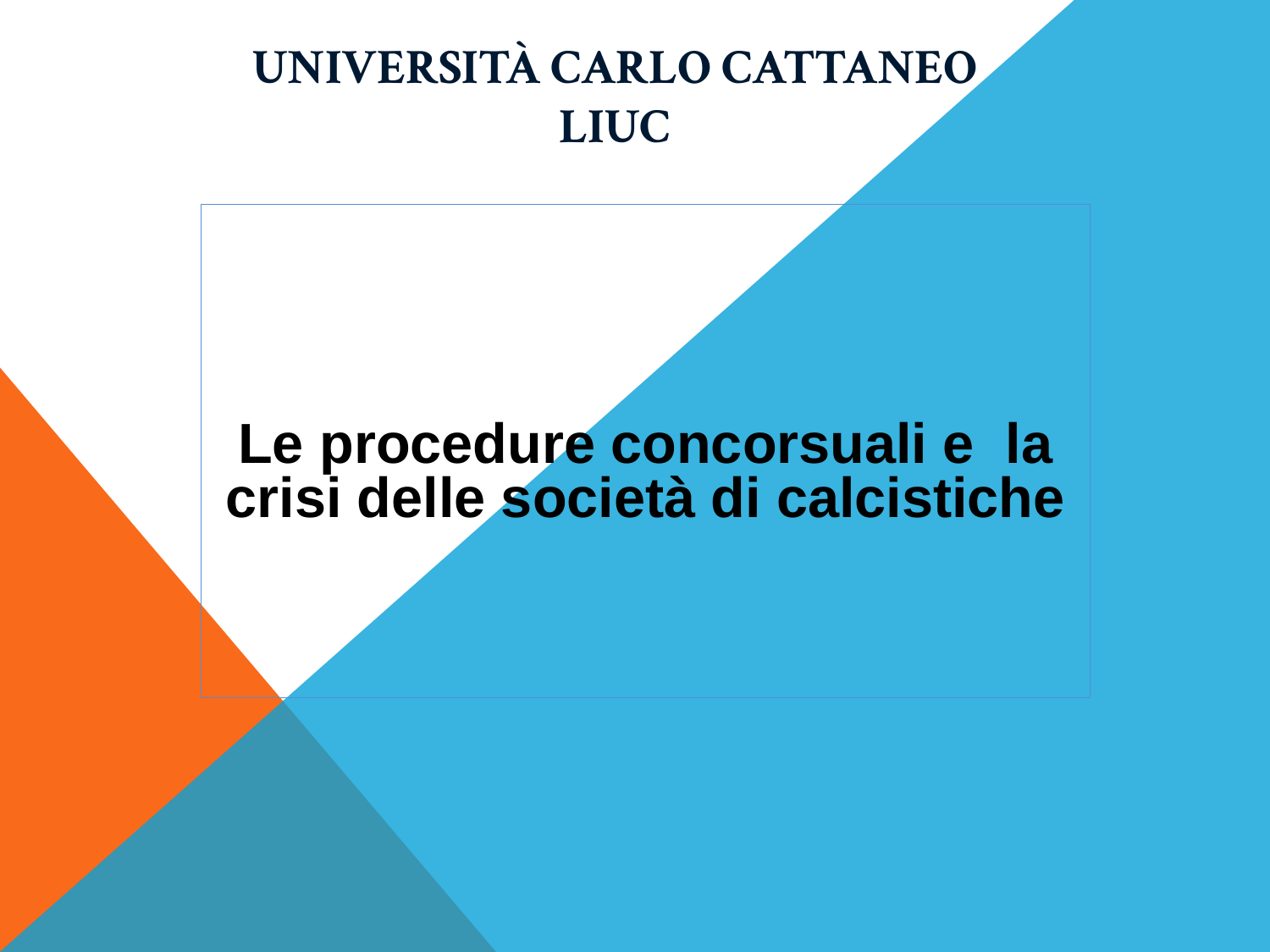

UNIVERSITÀ CARLO CATTANEO
LIUC

Le procedure concorsuali e  la crisi delle società di calcistiche